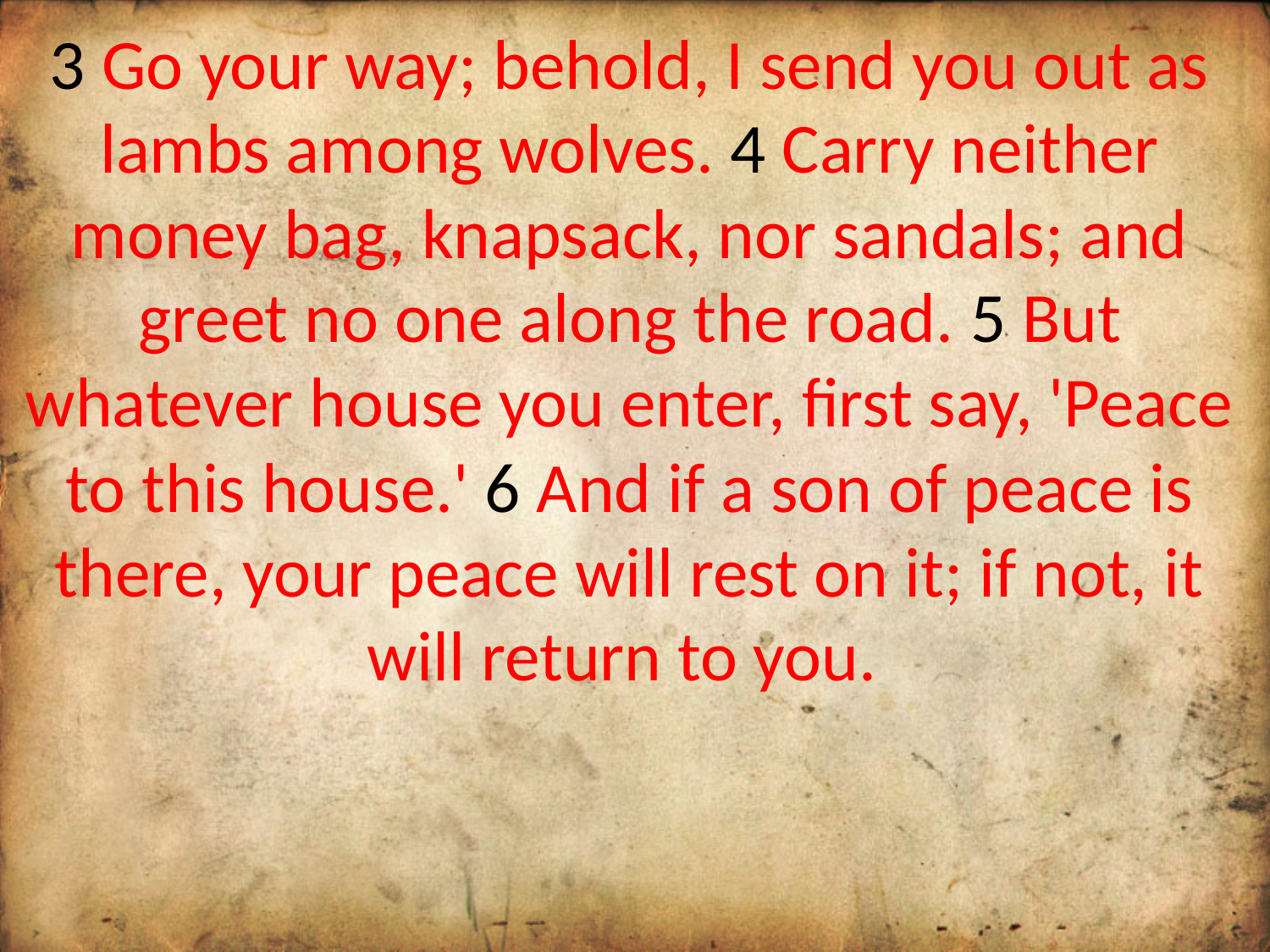

3 Go your way; behold, I send you out as lambs among wolves. 4 Carry neither money bag, knapsack, nor sandals; and greet no one along the road. 5 But whatever house you enter, first say, 'Peace to this house.' 6 And if a son of peace is there, your peace will rest on it; if not, it will return to you.